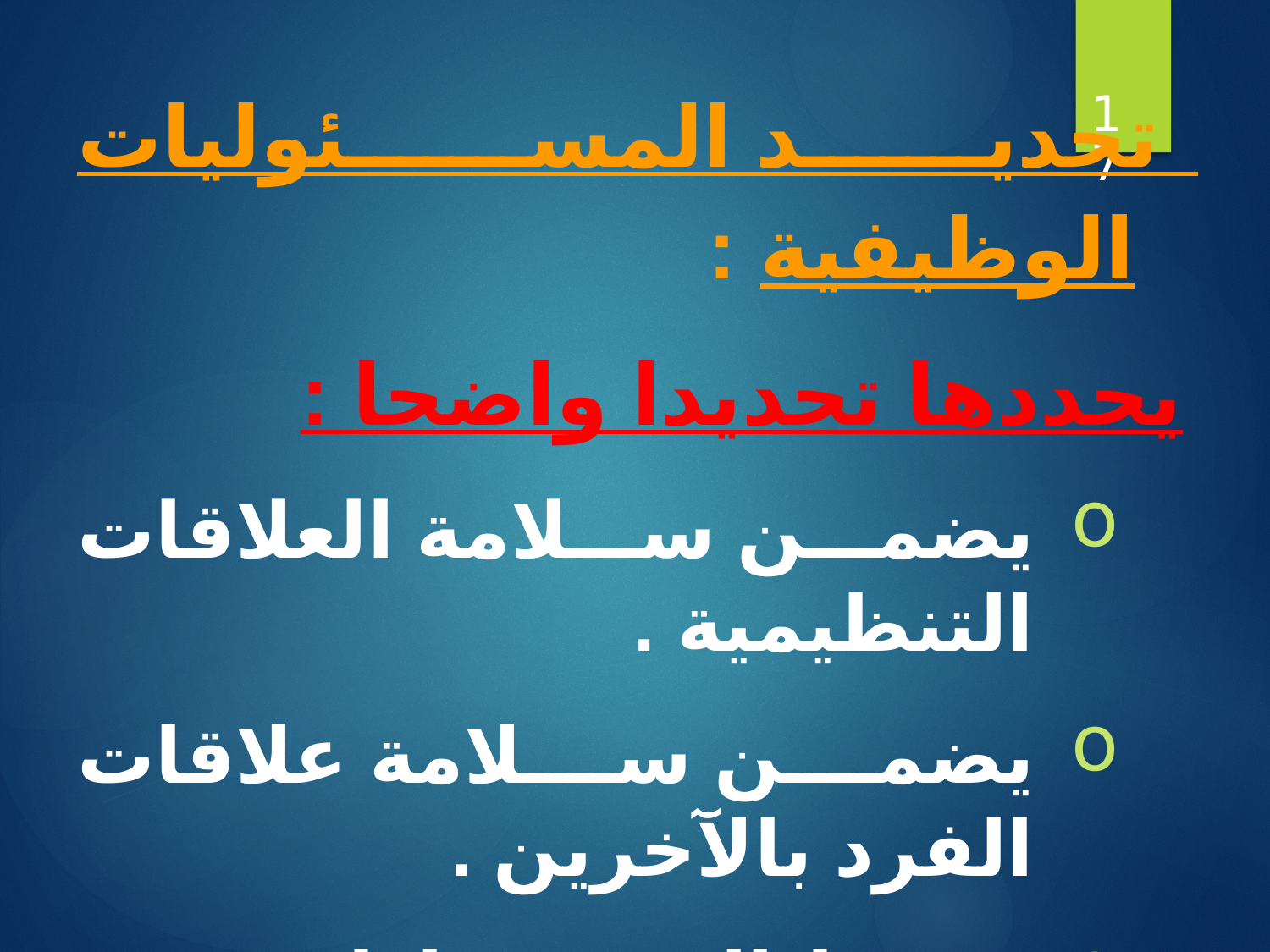

17
 تحديد المسئوليات الوظيفية :
يحددها تحديدا واضحا :
يضمن سلامة العلاقات التنظيمية .
يضمن سلامة علاقات الفرد بالآخرين .
يربط الفرد برباط يفرض عليه الواجبات بالقـدر الذي يكفل له حقوقه .